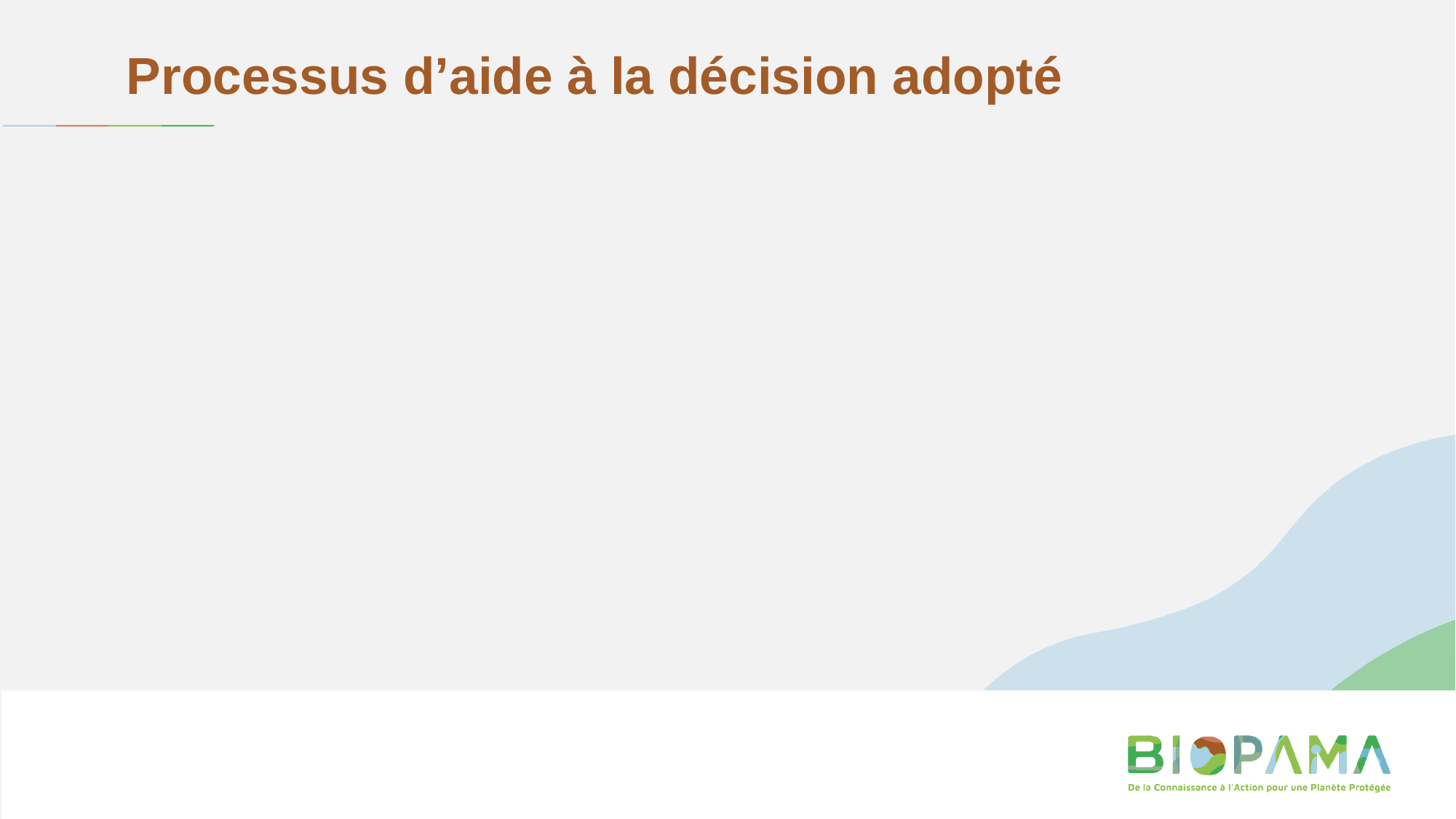

# Processus d’aide à la décision adopté